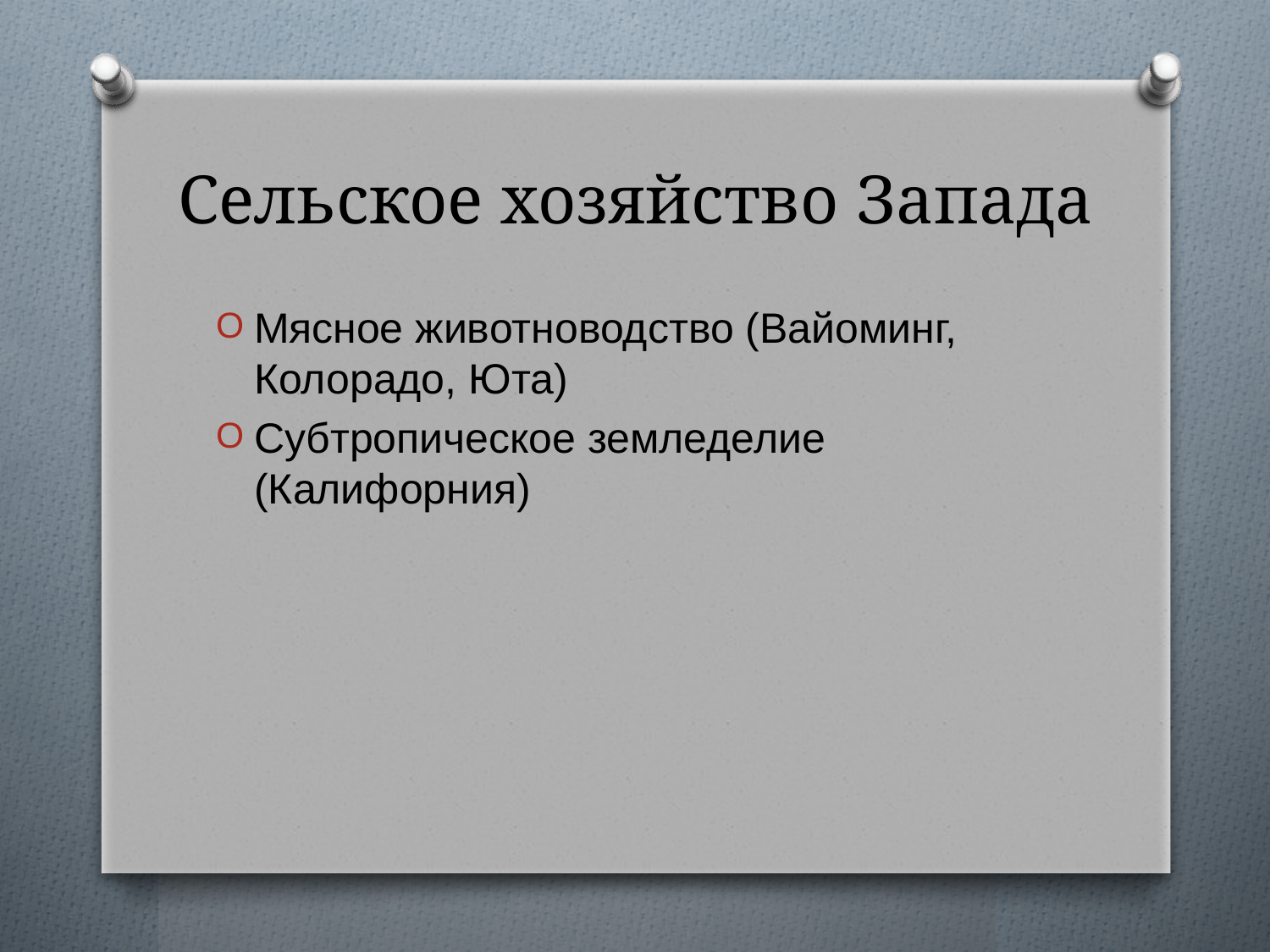

# Сельское хозяйство Запада
Мясное животноводство (Вайоминг, Колорадо, Юта)
Субтропическое земледелие (Калифорния)